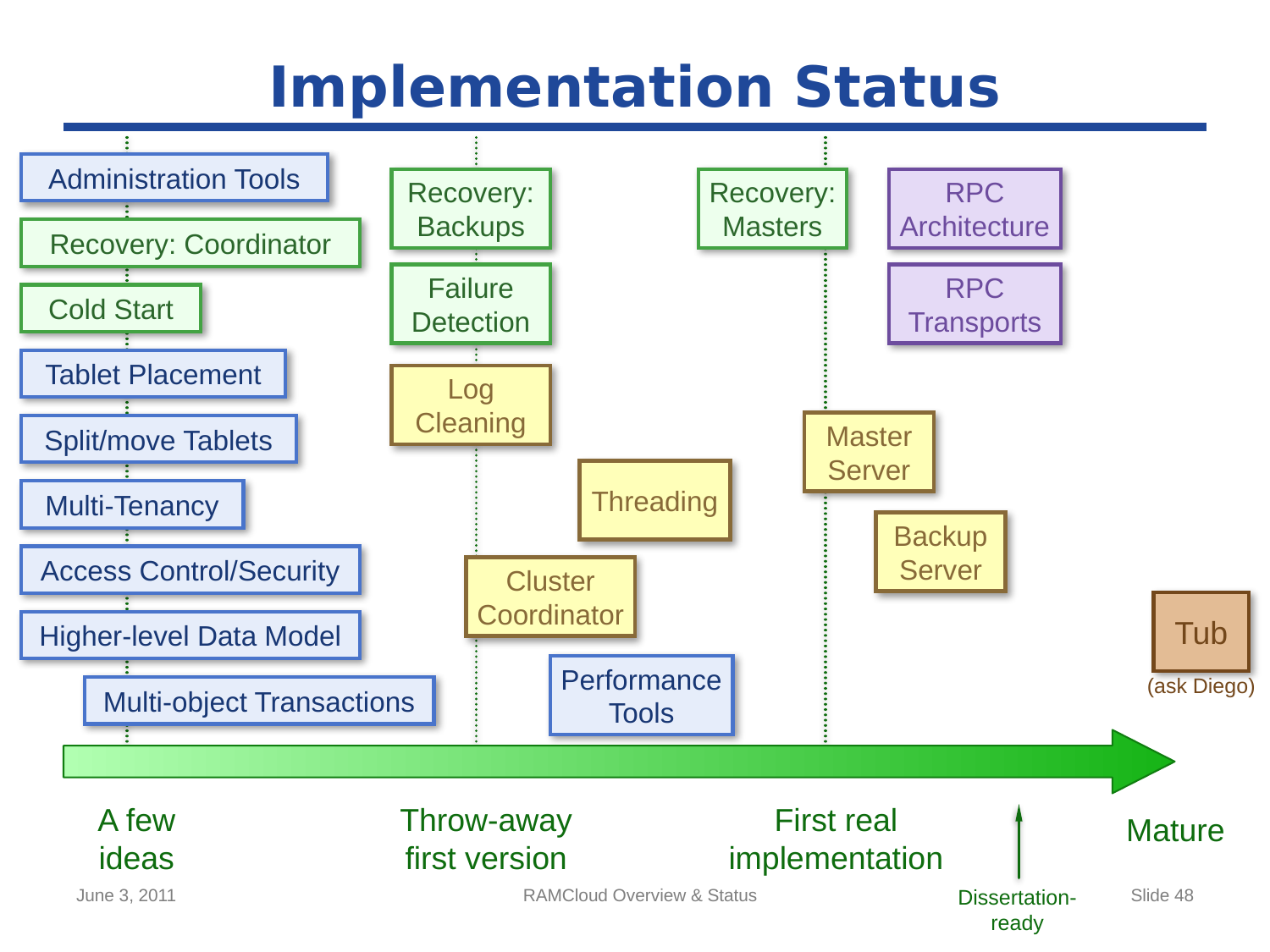

# Implementation Status
Administration Tools
Recovery:
Backups
Recovery:
Masters
RPC
Architecture
Recovery: Coordinator
Failure
Detection
RPC
Transports
Cold Start
Tablet Placement
Log
Cleaning
Master
Server
Split/move Tablets
Threading
Multi-Tenancy
Backup
Server
Access Control/Security
Cluster
Coordinator
Tub
Higher-level Data Model
Performance
Tools
(ask Diego)
Multi-object Transactions

A few
ideas
Throw-away
first version
First real
implementation
Mature
June 3, 2011
RAMCloud Overview & Status
Slide 48
Dissertation-
ready